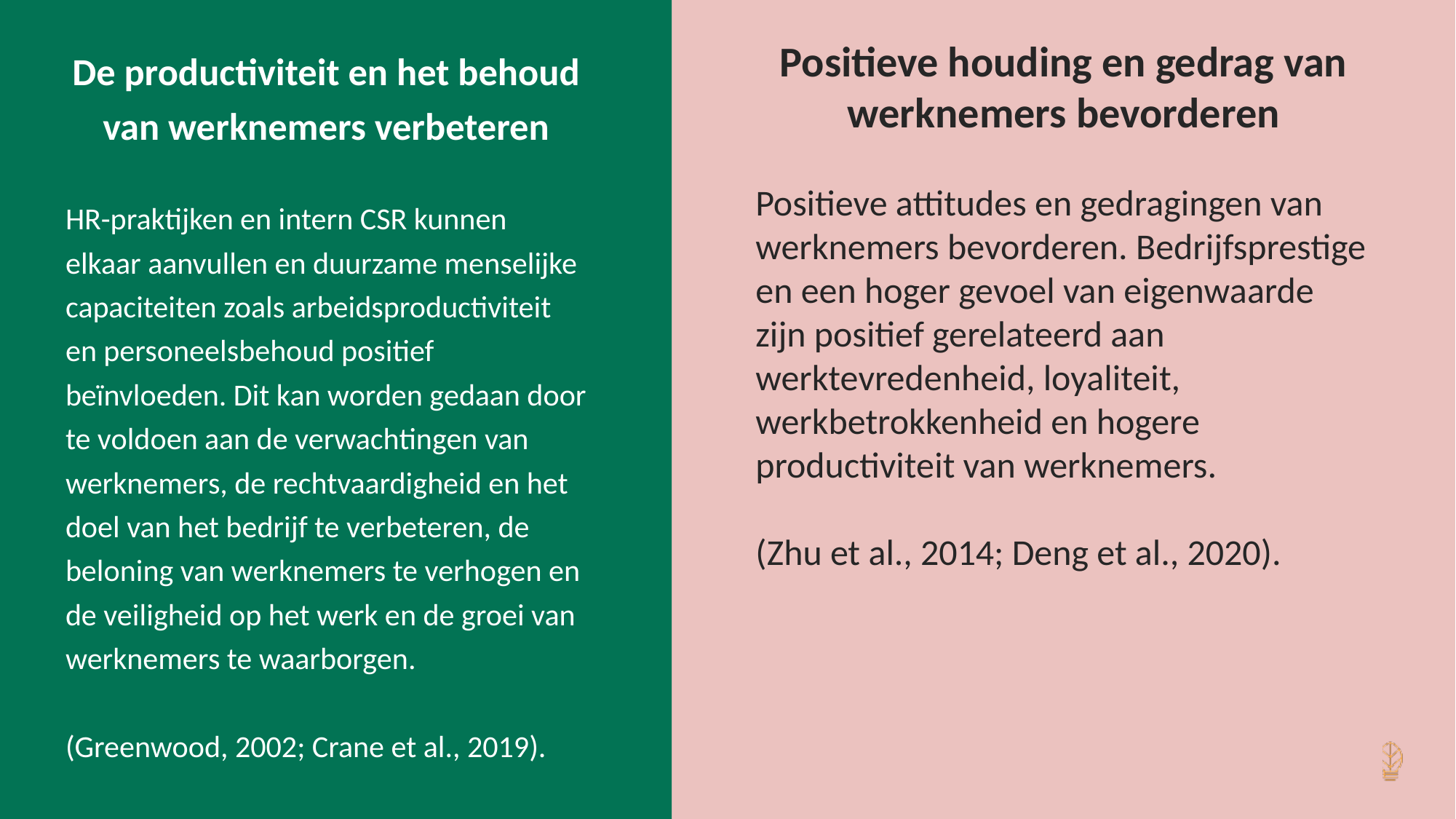

Positieve houding en gedrag van werknemers bevorderen

Positieve attitudes en gedragingen van werknemers bevorderen. Bedrijfsprestige en een hoger gevoel van eigenwaarde zijn positief gerelateerd aan werktevredenheid, loyaliteit, werkbetrokkenheid en hogere productiviteit van werknemers.

(Zhu et al., 2014; Deng et al., 2020).

De productiviteit en het behoud van werknemers verbeteren

HR-praktijken en intern CSR kunnen elkaar aanvullen en duurzame menselijke capaciteiten zoals arbeidsproductiviteit en personeelsbehoud positief beïnvloeden. Dit kan worden gedaan door te voldoen aan de verwachtingen van werknemers, de rechtvaardigheid en het doel van het bedrijf te verbeteren, de beloning van werknemers te verhogen en de veiligheid op het werk en de groei van werknemers te waarborgen.

(Greenwood, 2002; Crane et al., 2019).